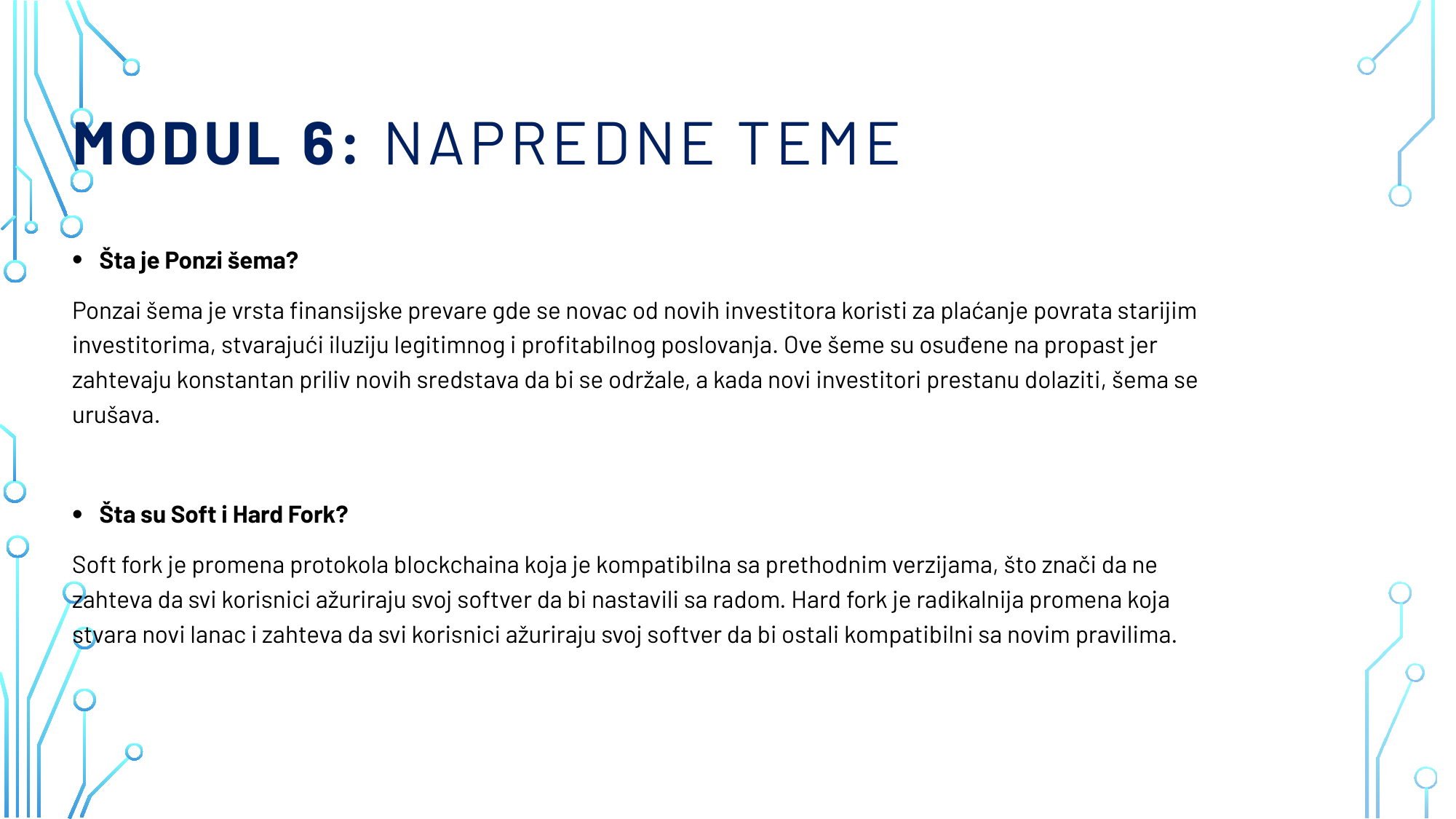

# Modul 6: Napredne Teme
Šta je Ponzi šema?
Ponzai šema je vrsta finansijske prevare gde se novac od novih investitora koristi za plaćanje povrata starijim investitorima, stvarajući iluziju legitimnog i profitabilnog poslovanja. Ove šeme su osuđene na propast jer zahtevaju konstantan priliv novih sredstava da bi se održale, a kada novi investitori prestanu dolaziti, šema se urušava.

Šta su Soft i Hard Fork?
Soft fork je promena protokola blockchaina koja je kompatibilna sa prethodnim verzijama, što znači da ne zahteva da svi korisnici ažuriraju svoj softver da bi nastavili sa radom. Hard fork je radikalnija promena koja stvara novi lanac i zahteva da svi korisnici ažuriraju svoj softver da bi ostali kompatibilni sa novim pravilima.

15